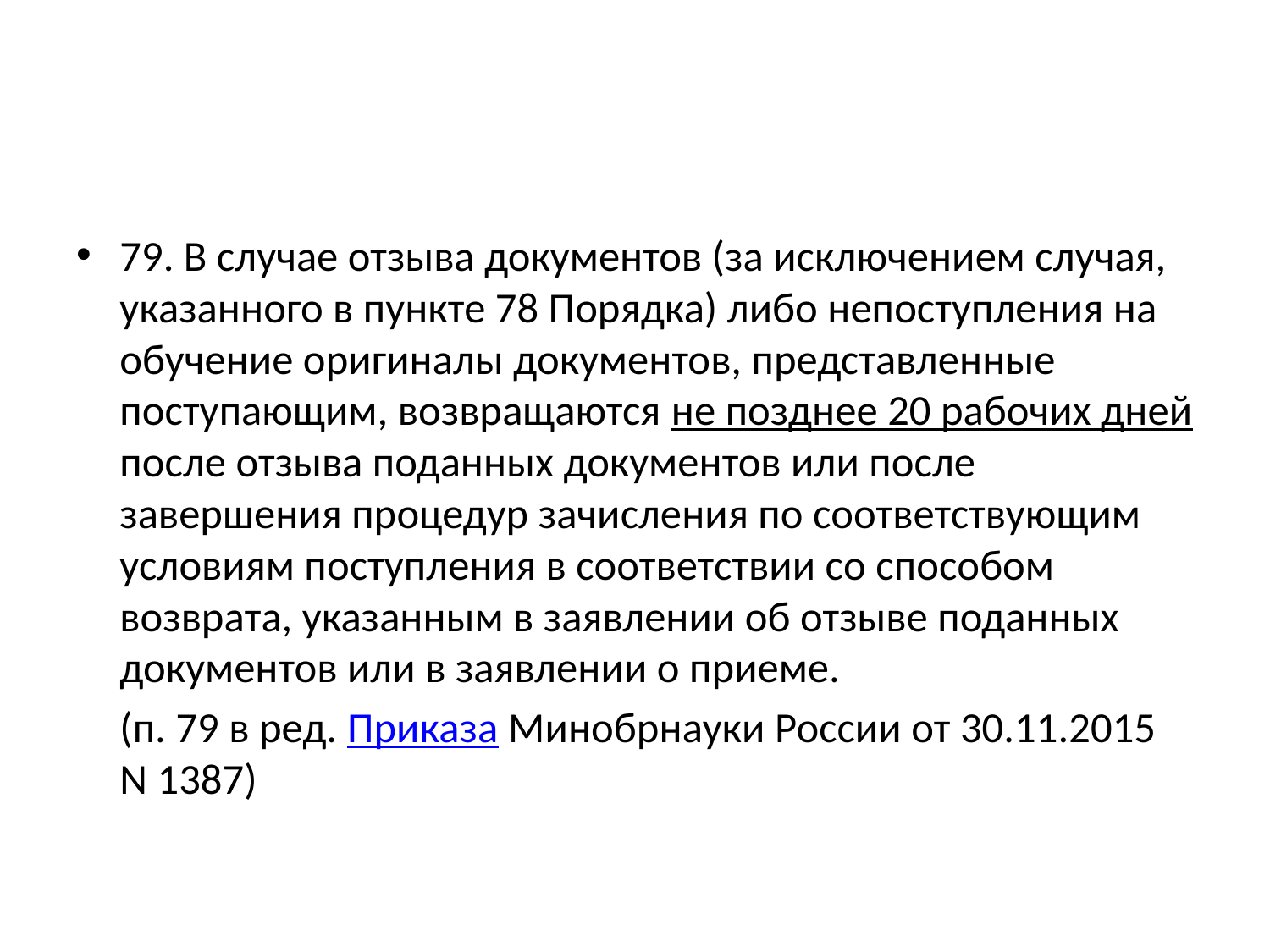

#
79. В случае отзыва документов (за исключением случая, указанного в пункте 78 Порядка) либо непоступления на обучение оригиналы документов, представленные поступающим, возвращаются не позднее 20 рабочих дней после отзыва поданных документов или после завершения процедур зачисления по соответствующим условиям поступления в соответствии со способом возврата, указанным в заявлении об отзыве поданных документов или в заявлении о приеме.
	(п. 79 в ред. Приказа Минобрнауки России от 30.11.2015 N 1387)